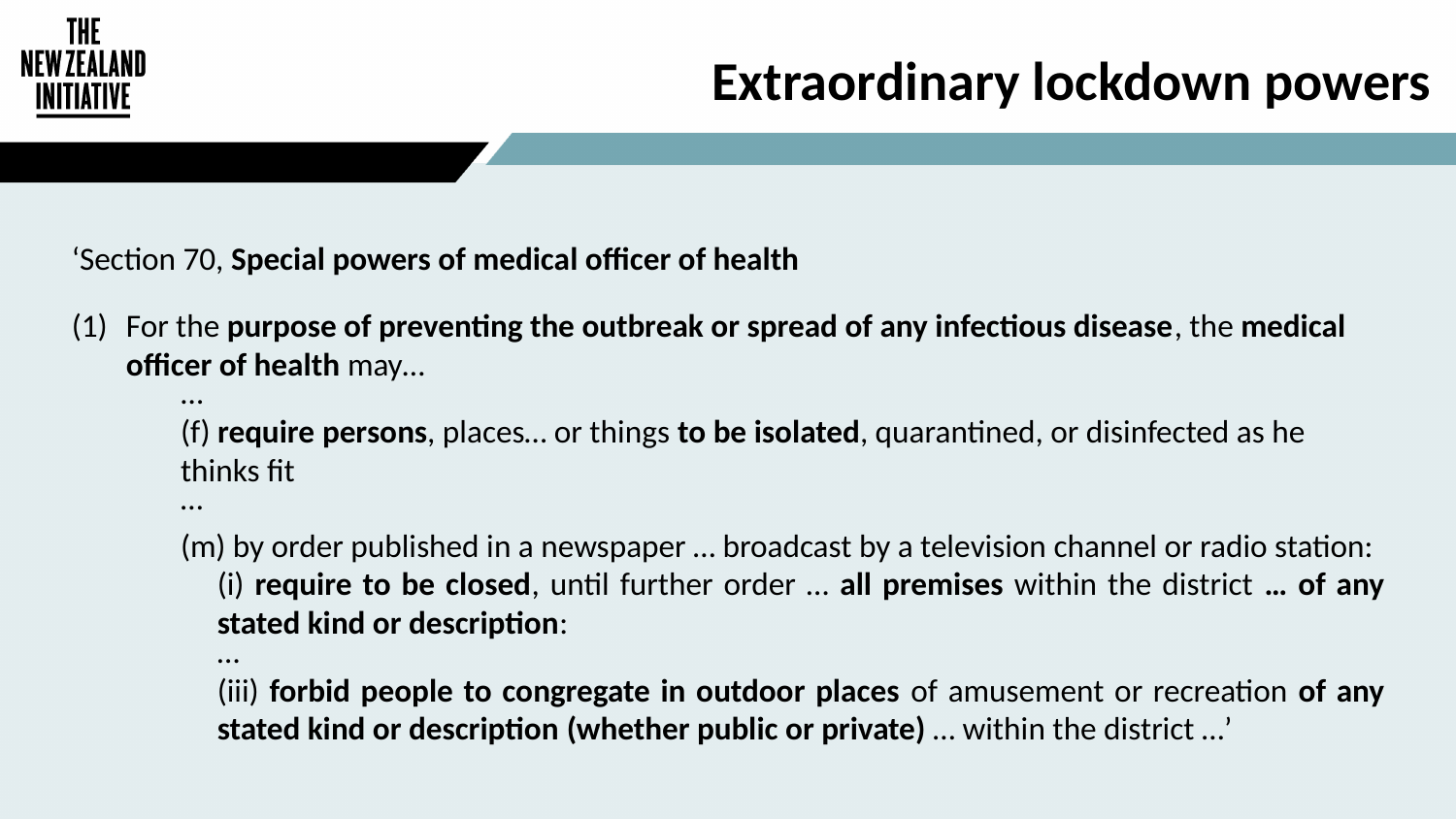

Extraordinary lockdown powers
‘Section 70, Special powers of medical officer of health

For the purpose of preventing the outbreak or spread of any infectious disease, the medical officer of health may…
…
(f) require persons, places… or things to be isolated, quarantined, or disinfected as he thinks fit
…
(m) by order published in a newspaper … broadcast by a television channel or radio station:
(i) require to be closed, until further order … all premises within the district … of any stated kind or description:
…
(iii) forbid people to congregate in outdoor places of amusement or recreation of any stated kind or description (whether public or private) … within the district …’